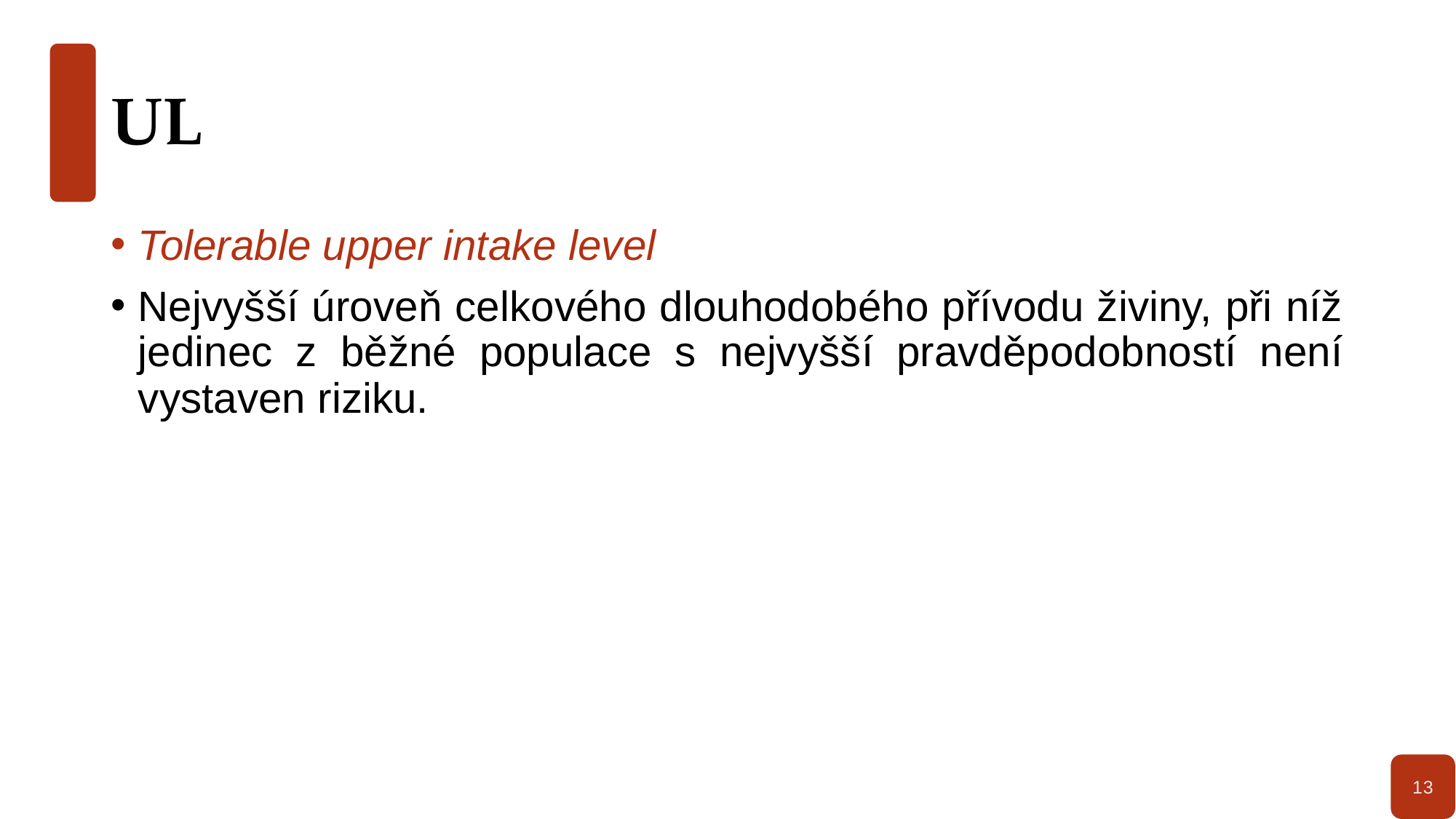

# UL
Tolerable upper intake level
Nejvyšší úroveň celkového dlouhodobého přívodu živiny, při níž jedinec z běžné populace s nejvyšší pravděpodobností není vystaven riziku.
13